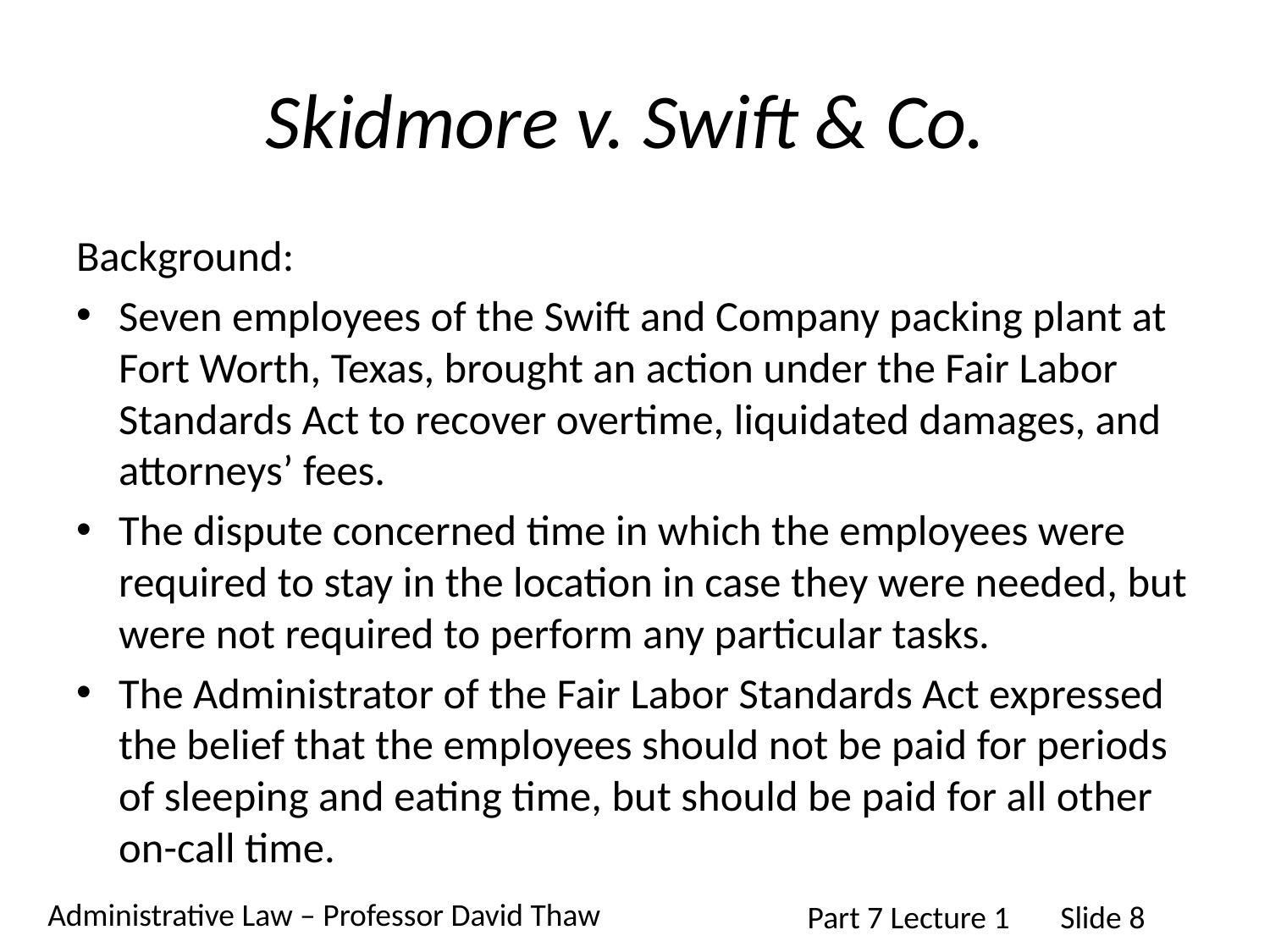

# Skidmore v. Swift & Co.
Background:
Seven employees of the Swift and Company packing plant at Fort Worth, Texas, brought an action under the Fair Labor Standards Act to recover overtime, liquidated damages, and attorneys’ fees.
The dispute concerned time in which the employees were required to stay in the location in case they were needed, but were not required to perform any particular tasks.
The Administrator of the Fair Labor Standards Act expressed the belief that the employees should not be paid for periods of sleeping and eating time, but should be paid for all other on-call time.